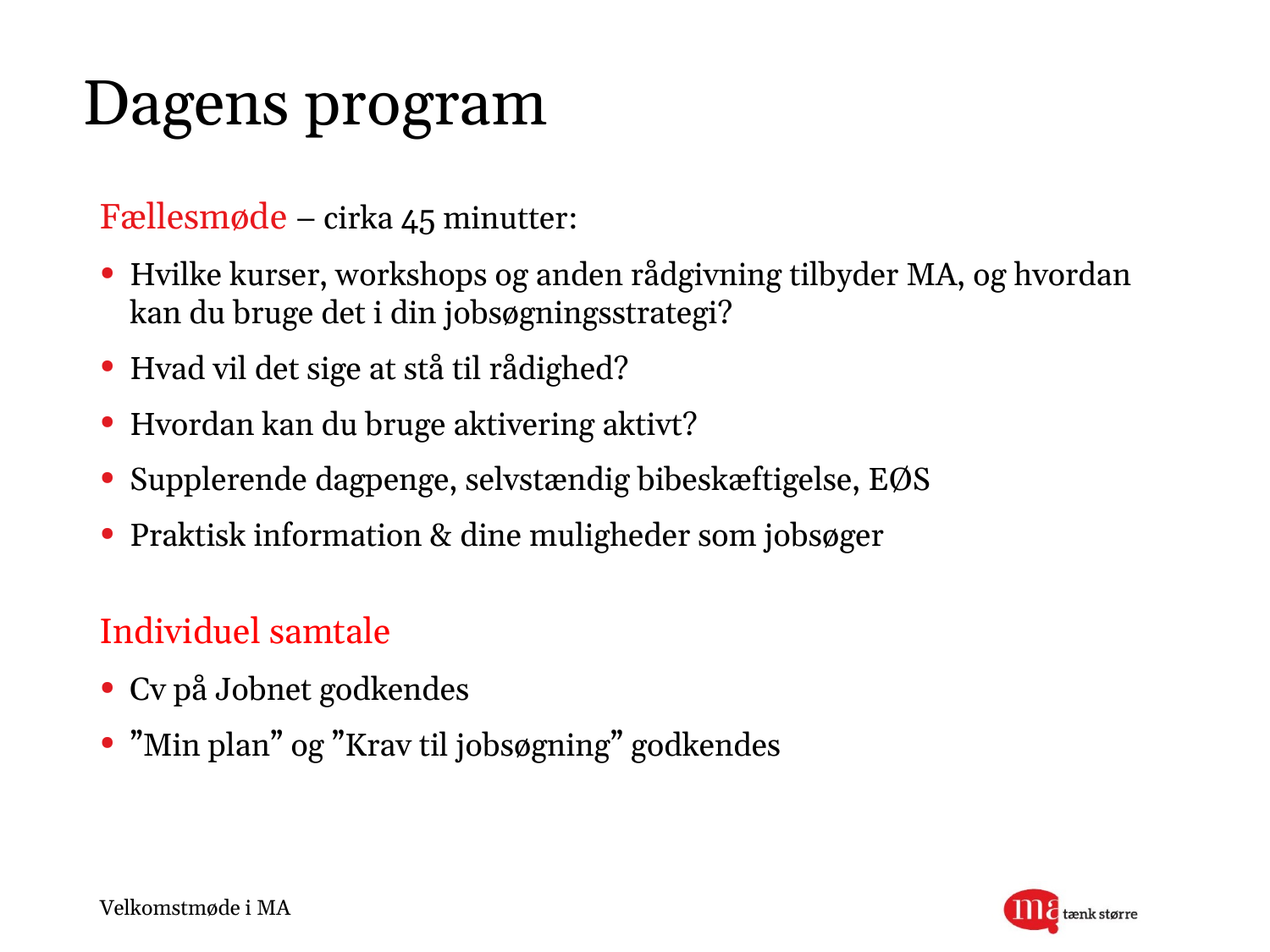

# Dagens program
Fællesmøde – cirka 45 minutter:
Hvilke kurser, workshops og anden rådgivning tilbyder MA, og hvordan kan du bruge det i din jobsøgningsstrategi?
Hvad vil det sige at stå til rådighed?
Hvordan kan du bruge aktivering aktivt?
Supplerende dagpenge, selvstændig bibeskæftigelse, EØS
Praktisk information & dine muligheder som jobsøger
Individuel samtale
Cv på Jobnet godkendes
”Min plan” og ”Krav til jobsøgning” godkendes

Velkomstmøde i MA